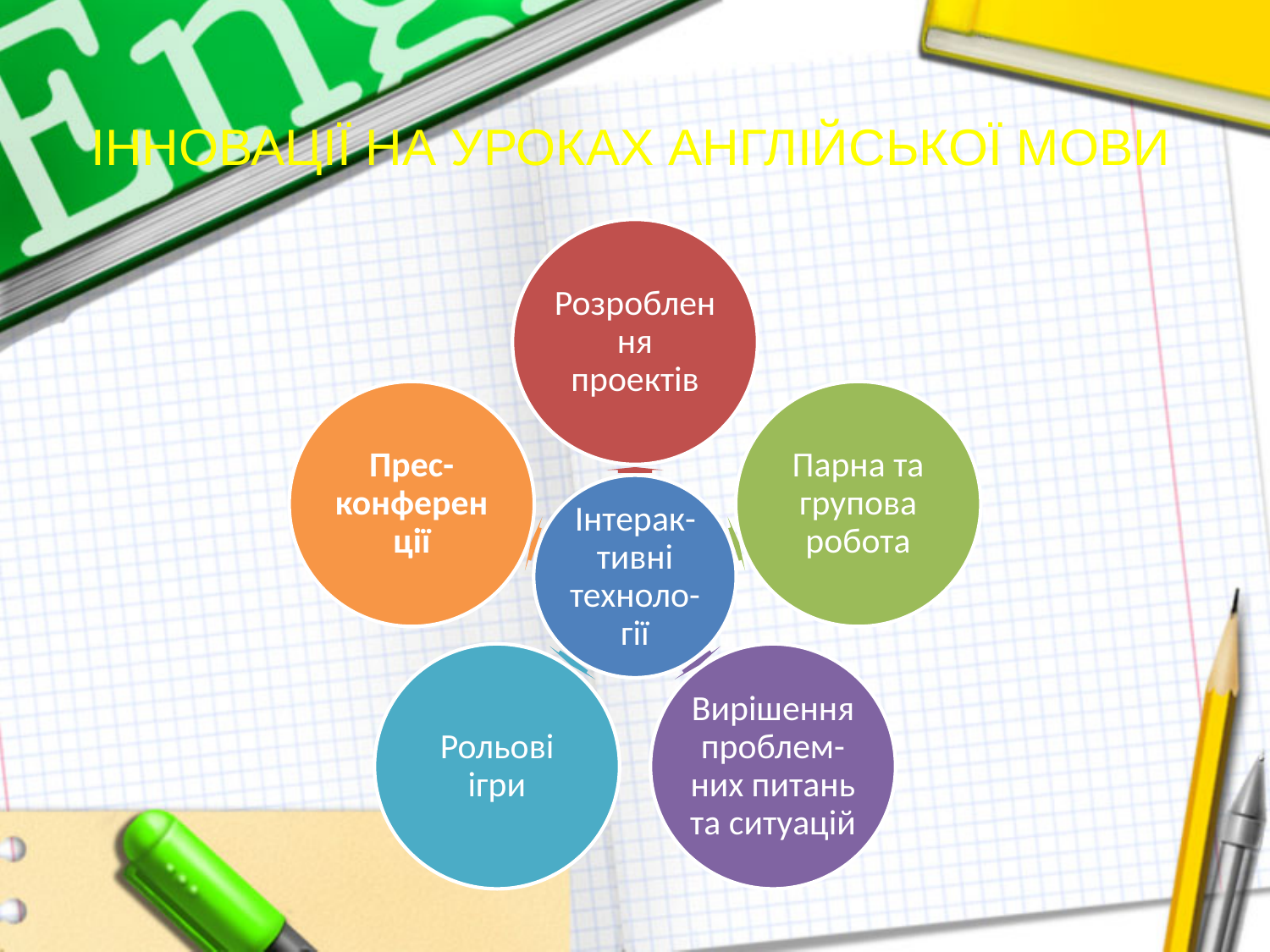

# ІННОВАЦІЇ НА УРОКАХ АНГЛІЙСЬКОЇ МОВИ
Інтерак-тивні техноло-гії

Розроблення проектів

Парна та групова робота

Вирішення проблем-них питань та ситуацій

Рольові ігри

Прес-конференції